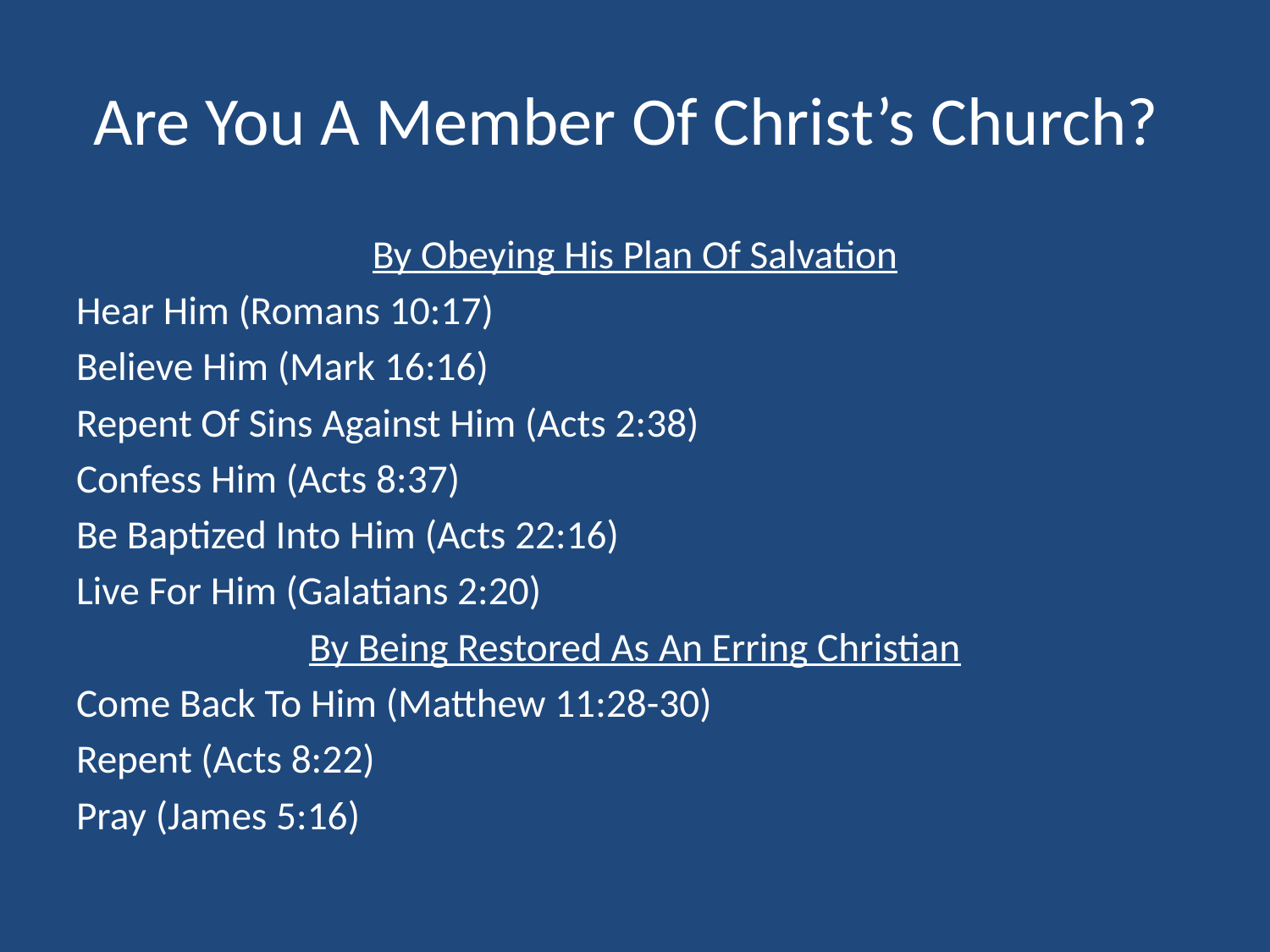

# Are You A Member Of Christ’s Church?
By Obeying His Plan Of Salvation
Hear Him (Romans 10:17)
Believe Him (Mark 16:16)
Repent Of Sins Against Him (Acts 2:38)
Confess Him (Acts 8:37)
Be Baptized Into Him (Acts 22:16)
Live For Him (Galatians 2:20)
By Being Restored As An Erring Christian
Come Back To Him (Matthew 11:28-30)
Repent (Acts 8:22)
Pray (James 5:16)